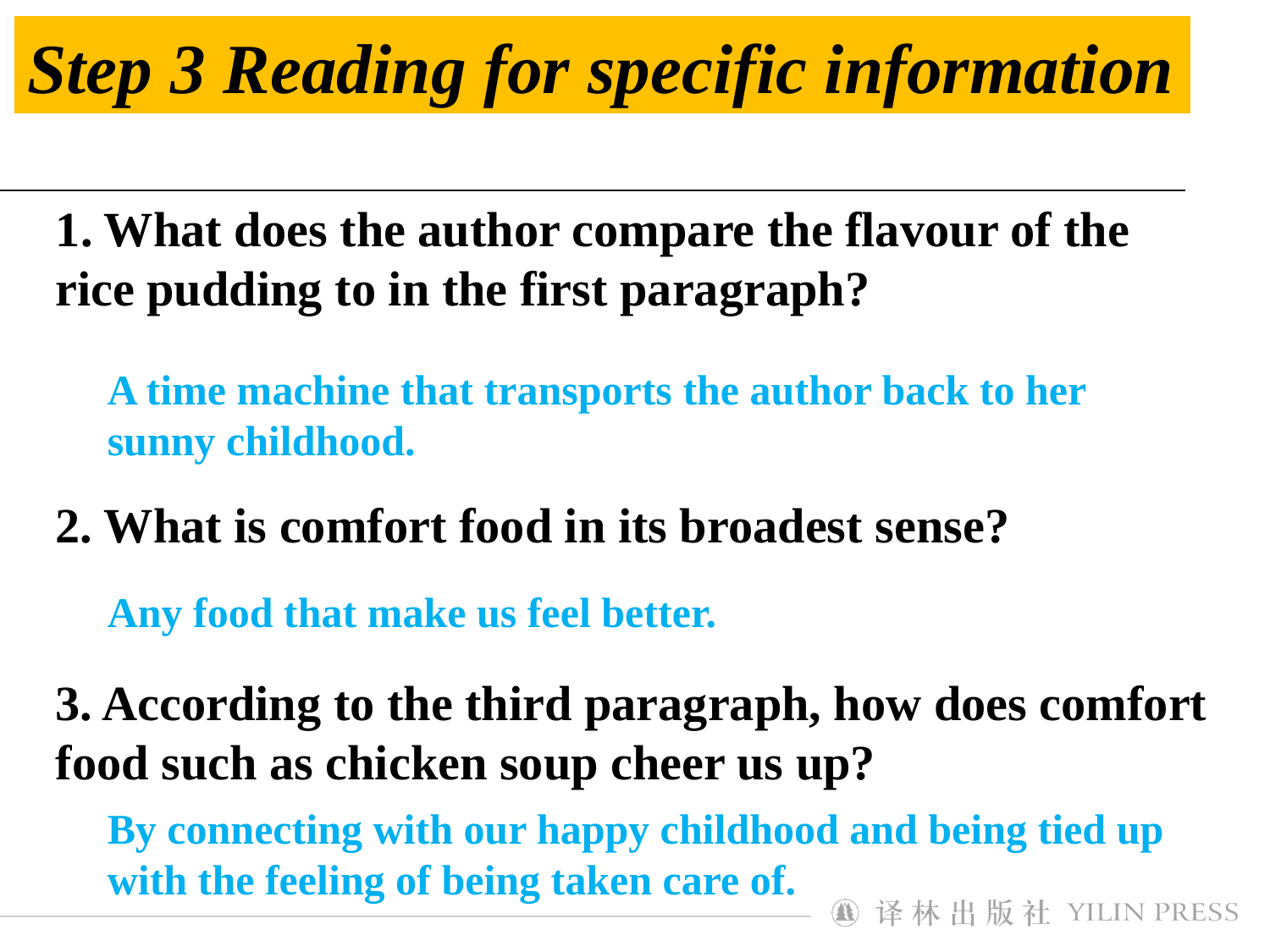

Step 3 Reading for specific information
1. What does the author compare the flavour of the rice pudding to in the first paragraph?

2. What is comfort food in its broadest sense?

3. According to the third paragraph, how does comfort food such as chicken soup cheer us up?

A time machine that transports the author back to her sunny childhood.
Any food that make us feel better.
By connecting with our happy childhood and being tied up with the feeling of being taken care of.